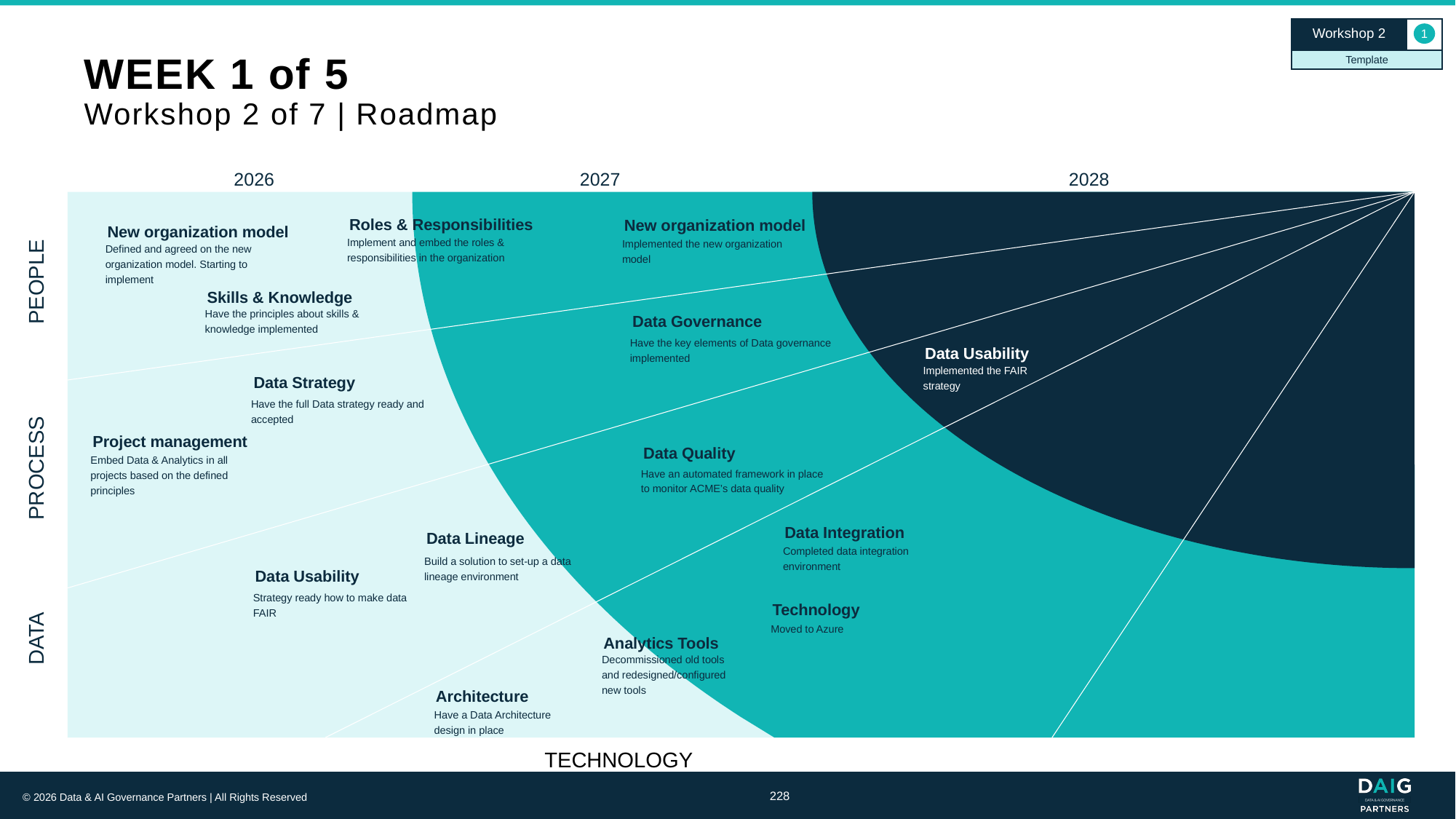

Workshop 2

1
Template
# WEEK 1 of 5 Workshop 2 of 7 | Roadmap
2026
2027
2028

Roles & Responsibilities
Implement and embed the roles & responsibilities in the organization
Implemented the new organization model
New organization model
New organization model
Defined and agreed on the new organization model. Starting to implement
PEOPLE
Skills & Knowledge
Have the principles about skills & knowledge implemented
Data Governance
Have the key elements of Data governance implemented
Data Usability
Implemented the FAIR strategy
Data Strategy
Have the full Data strategy ready and accepted
Project management
Embed Data & Analytics in all projects based on the defined principles
Data Quality
Have an automated framework in place to monitor ACME’s data quality
PROCESS
Data Integration
Completed data integration environment
Data Lineage
Build a solution to set-up a data lineage environment
Data Usability
Strategy ready how to make data FAIR
Technology
Moved to Azure
DATA
Analytics Tools
Decommissioned old tools and redesigned/configured new tools
Architecture
Have a Data Architecture  design in place
TECHNOLOGY
228
© 2026 Data & AI Governance Partners | All Rights Reserved